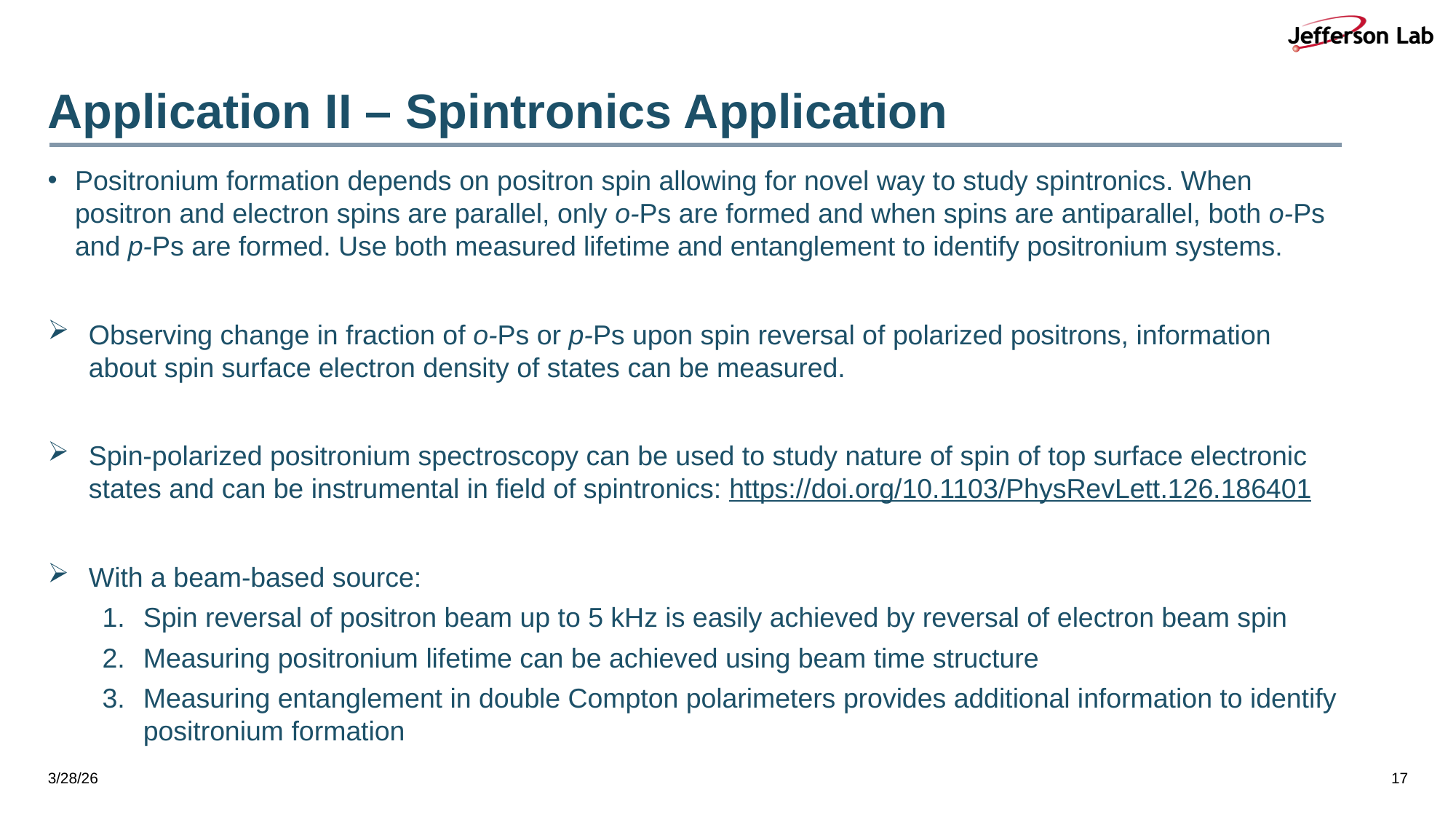

# Application II – Spintronics Application
Positronium formation depends on positron spin allowing for novel way to study spintronics. When positron and electron spins are parallel, only o-Ps are formed and when spins are antiparallel, both o-Ps and p-Ps are formed. Use both measured lifetime and entanglement to identify positronium systems.

Observing change in fraction of o-Ps or p-Ps upon spin reversal of polarized positrons, information about spin surface electron density of states can be measured.

Spin-polarized positronium spectroscopy can be used to study nature of spin of top surface electronic states and can be instrumental in field of spintronics: https://doi.org/10.1103/PhysRevLett.126.186401

With a beam-based source:
Spin reversal of positron beam up to 5 kHz is easily achieved by reversal of electron beam spin
Measuring positronium lifetime can be achieved using beam time structure
Measuring entanglement in double Compton polarimeters provides additional information to identify positronium formation

3/28/26
17